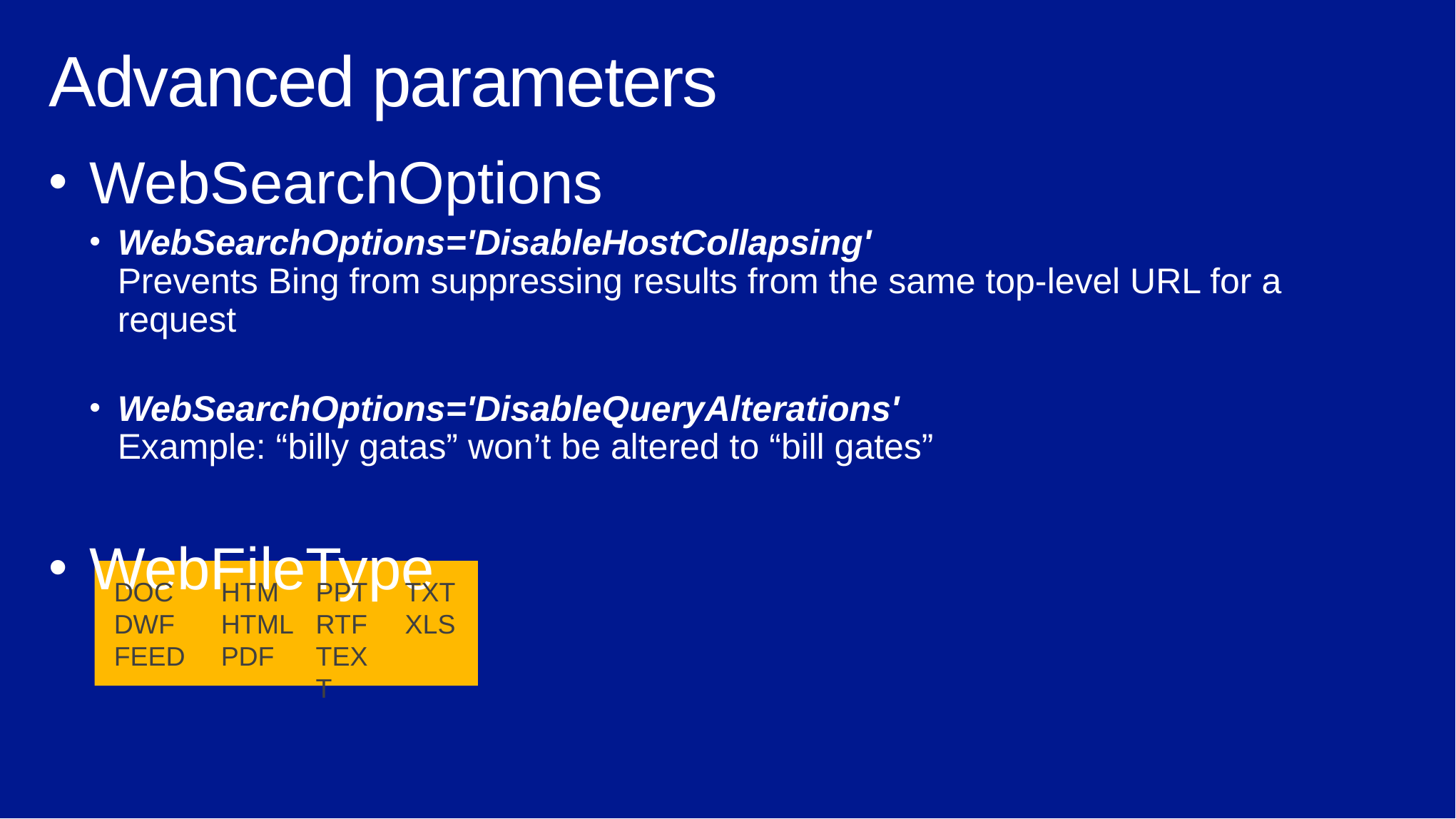

# Advanced parameters
WebSearchOptions
WebSearchOptions='DisableHostCollapsing'
Prevents Bing from suppressing results from the same top-level URL for a request

WebSearchOptions='DisableQueryAlterations'
Example: “billy gatas” won’t be altered to “bill gates”

WebFileType

DOC
DWF
FEED
HTM
HTML
PDF
PPT
RTF
TEXT
TXT
XLS